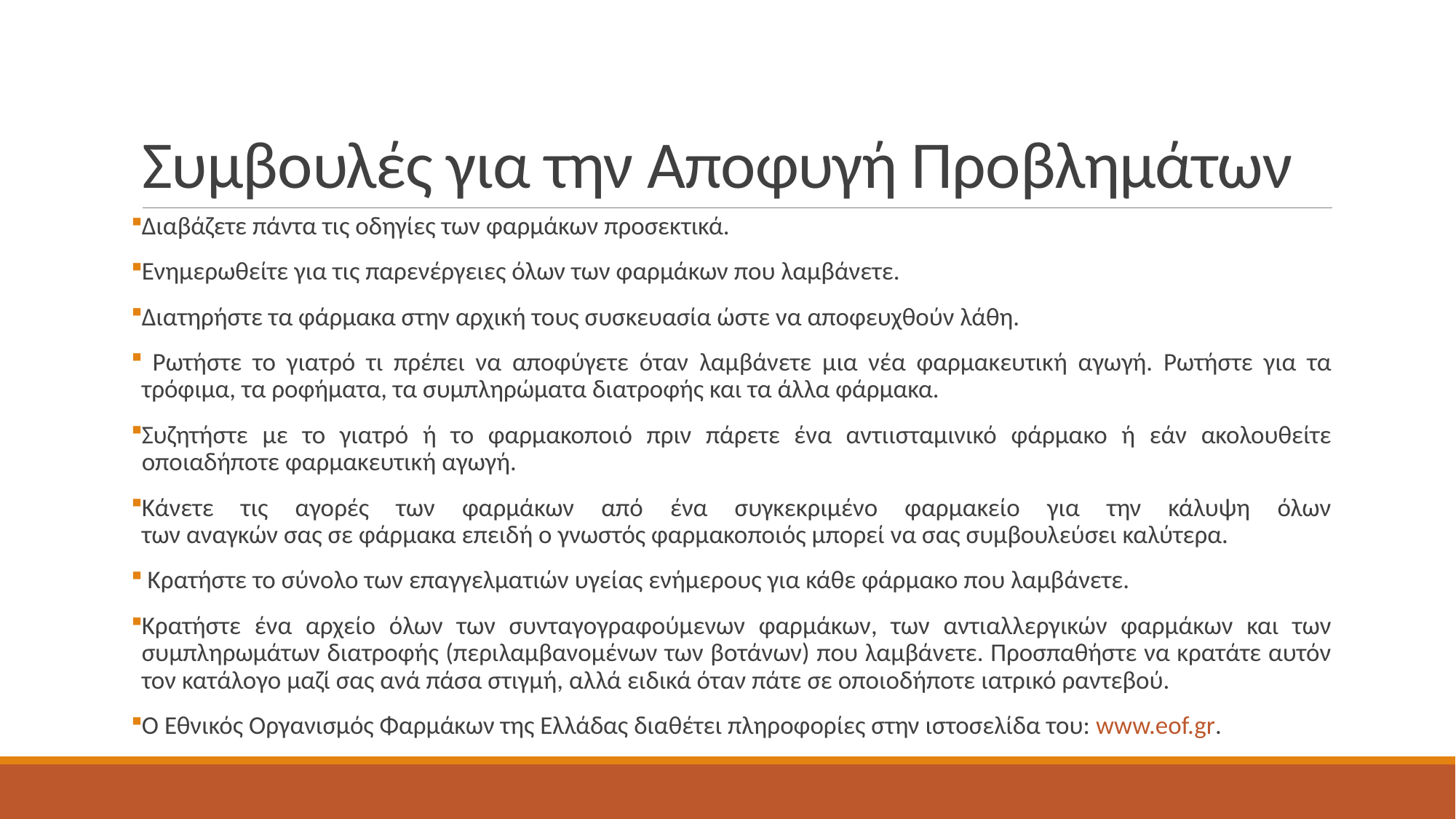

# Συμβουλές για την Αποφυγή Προβλημάτων
Διαβάζετε πάντα τις οδηγίες των φαρμάκων προσεκτικά.
Ενημερωθείτε για τις παρενέργειες όλων των φαρμάκων που λαμβάνετε.
Διατηρήστε τα φάρμακα στην αρχική τους συσκευασία ώστε να αποφευχθούν λάθη.
 Ρωτήστε το γιατρό τι πρέπει να αποφύγετε όταν λαμβάνετε μια νέα φαρμακευτική αγωγή. Ρωτήστε για τα τρόφιμα, τα ροφήματα, τα συμπληρώματα διατροφής και τα άλλα φάρμακα.
Συζητήστε με το γιατρό ή το φαρμακοποιό πριν πάρετε ένα αντιισταμινικό φάρμακο ή εάν ακολουθείτε οποιαδήποτε φαρμακευτική αγωγή.
Κάνετε τις αγορές των φαρμάκων από ένα συγκεκριμένο φαρμακείο για την κάλυψη όλων
των αναγκών σας σε φάρμακα επειδή ο γνωστός φαρμακοποιός μπορεί να σας συμβουλεύσει καλύτερα.
 Κρατήστε το σύνολο των επαγγελματιών υγείας ενήμερους για κάθε φάρμακο που λαμβάνετε.
Κρατήστε ένα αρχείο όλων των συνταγογραφούμενων φαρμάκων, των αντιαλλεργικών φαρμάκων και των συμπληρωμάτων διατροφής (περιλαμβανομένων των βοτάνων) που λαμβάνετε. Προσπαθήστε να κρατάτε αυτόν τον κατάλογο μαζί σας ανά πάσα στιγμή, αλλά ειδικά όταν πάτε σε οποιοδήποτε ιατρικό ραντεβού.
Ο Εθνικός Οργανισμός Φαρμάκων της Ελλάδας διαθέτει πληροφορίες στην ιστοσελίδα του: www.eof.gr.